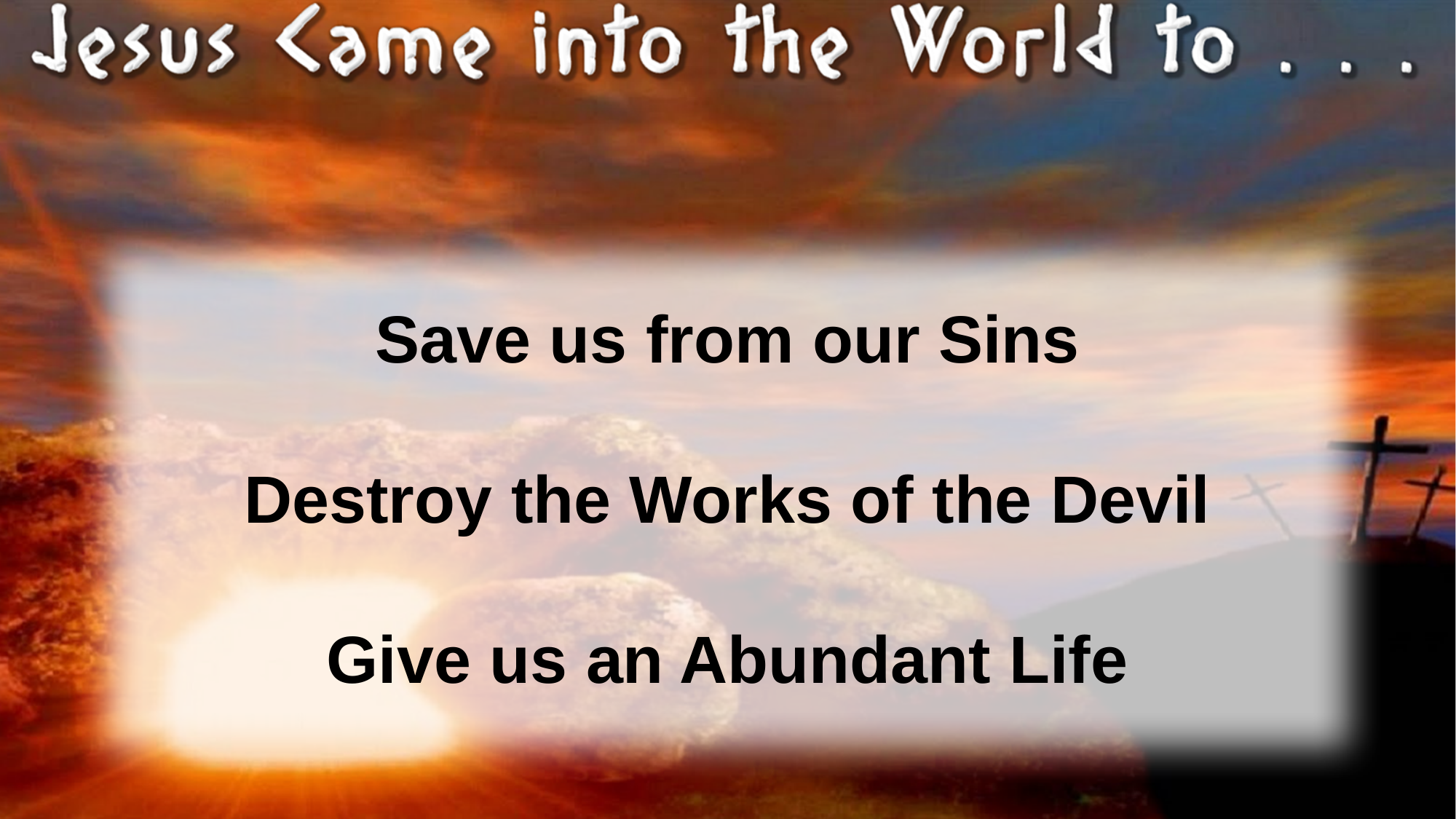

Save us from our Sins

Destroy the Works of the Devil

Give us an Abundant Life